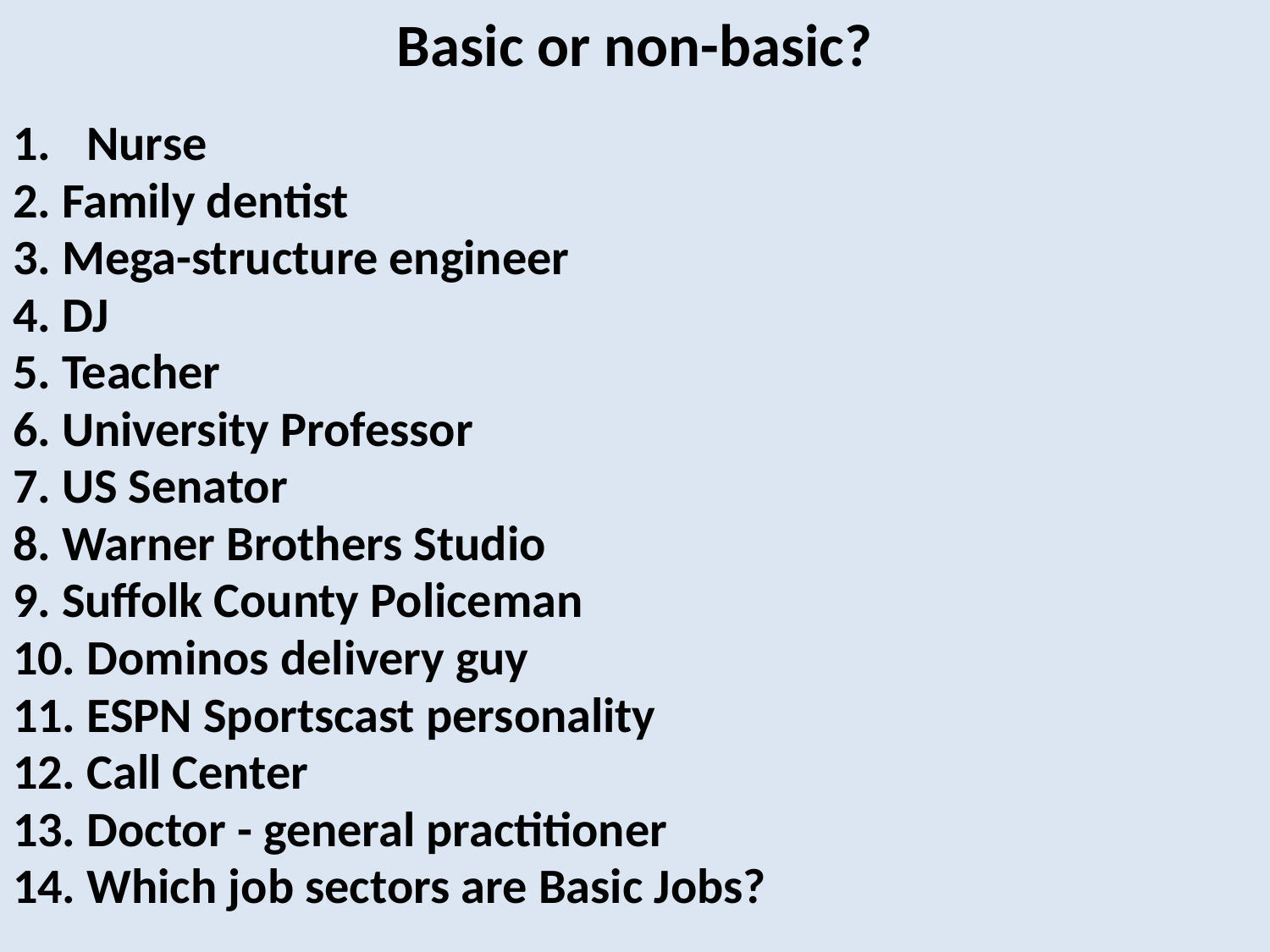

# Basic or non-basic?
Nurse
2. Family dentist
3. Mega-structure engineer
4. DJ
5. Teacher
6. University Professor
7. US Senator
8. Warner Brothers Studio
9. Suffolk County Policeman
10. Dominos delivery guy
11. ESPN Sportscast personality
12. Call Center
13. Doctor - general practitioner
14. Which job sectors are Basic Jobs?